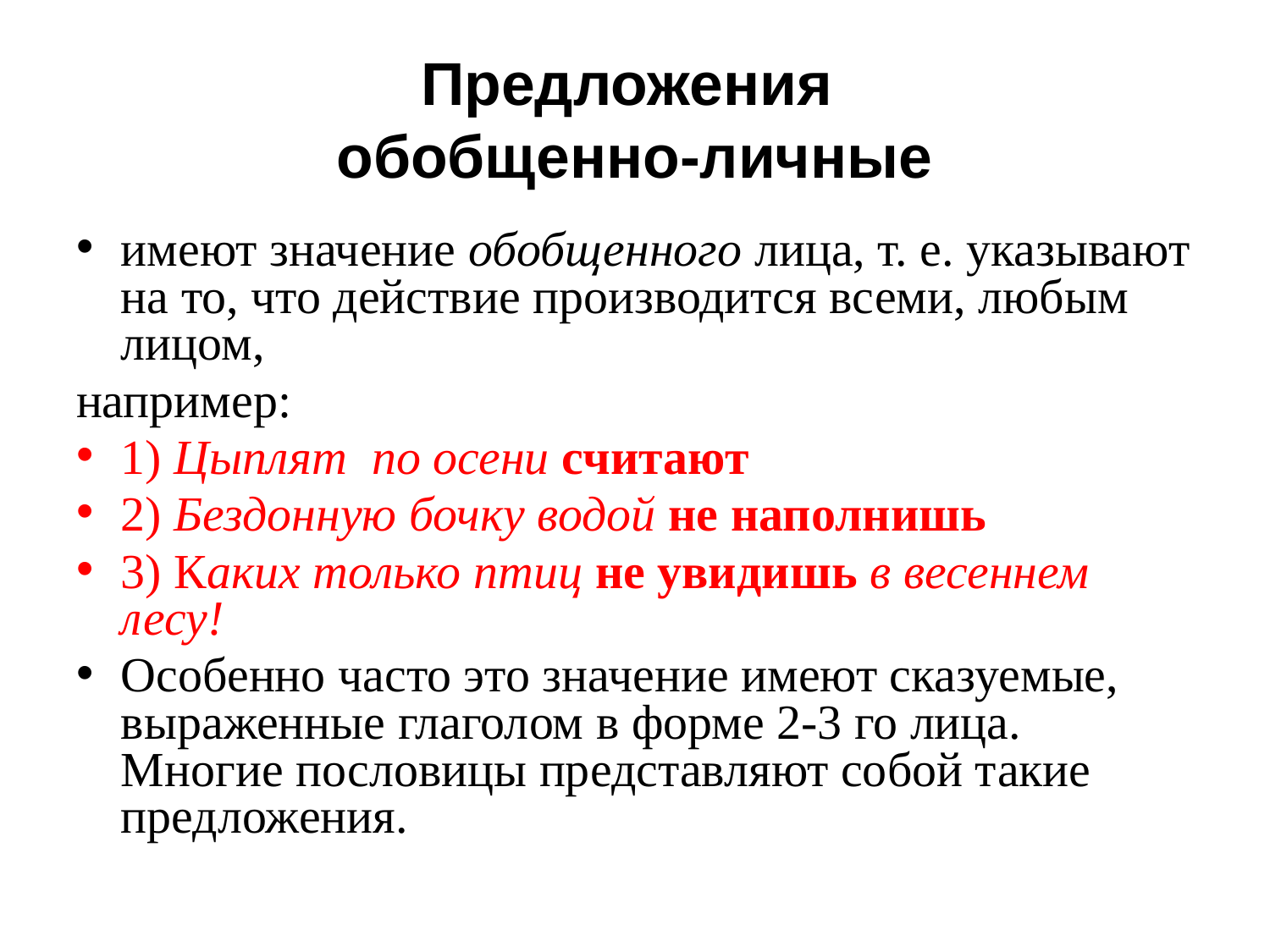

# Предложения обобщенно-личные
имеют значение обобщенного лица, т. е. указывают на то, что действие производится всеми, любым лицом,
например:
1) Цыплят  по осени считают
2) Бездонную бочку водой не наполнишь
3) Каких только птиц не увидишь в весеннем лесу!
Особенно часто это значение имеют сказуемые, выраженные глаголом в форме 2-3 го лица. Многие пословицы представляют собой такие предложения.